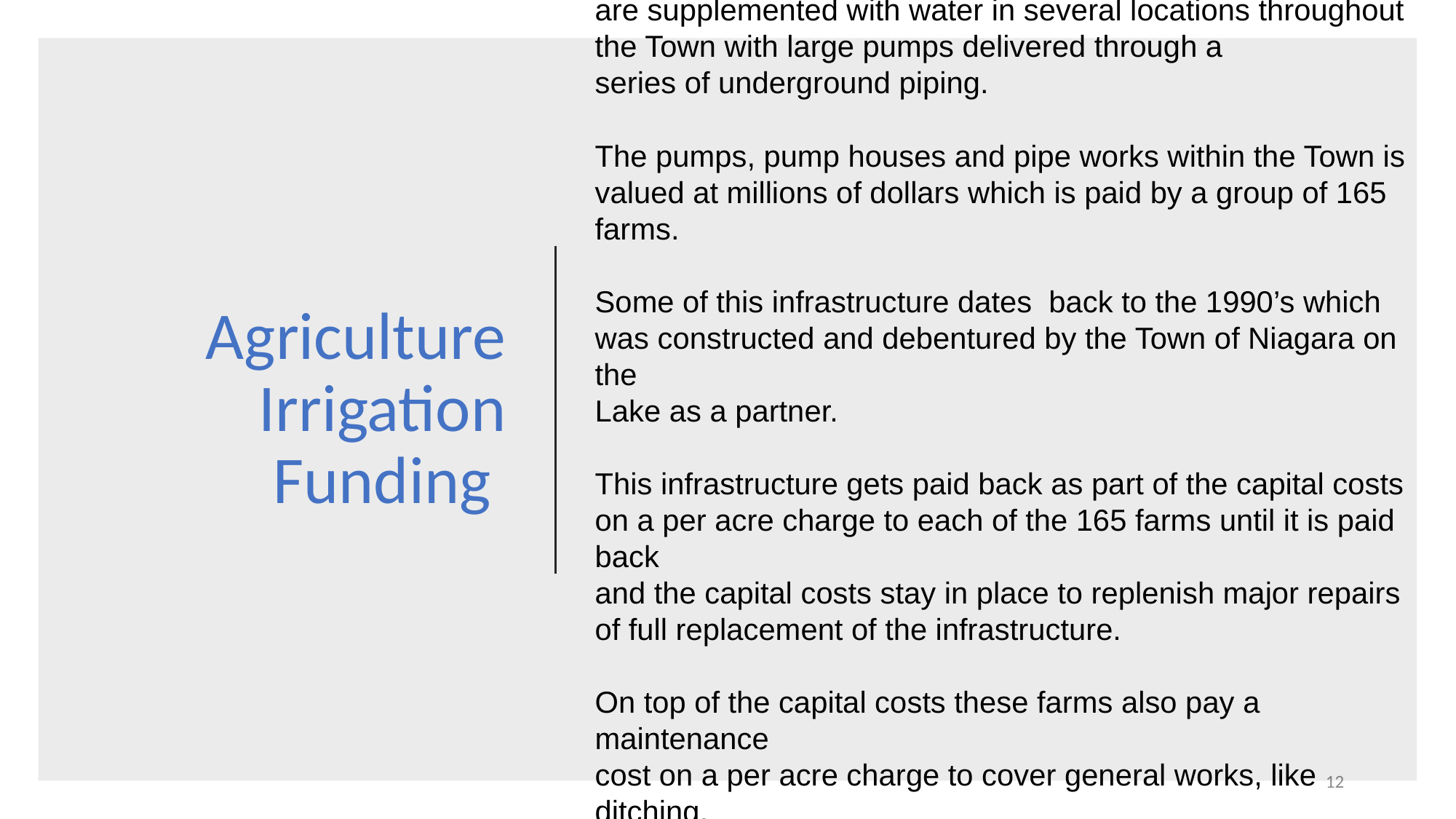

The irrigation system works through a series of ditches which
are supplemented with water in several locations throughout
the Town with large pumps delivered through a
series of underground piping.

The pumps, pump houses and pipe works within the Town is
valued at millions of dollars which is paid by a group of 165 farms.

Some of this infrastructure dates  back to the 1990’s which
was constructed and debentured by the Town of Niagara on the
Lake as a partner.

This infrastructure gets paid back as part of the capital costs
on a per acre charge to each of the 165 farms until it is paid back
and the capital costs stay in place to replenish major repairs
of full replacement of the infrastructure.

On top of the capital costs these farms also pay a maintenance
cost on a per acre charge to cover general works, like ditching,
vegetation removal, minor pipe and pump repairs, etc.
# Agriculture Irrigation Funding
12